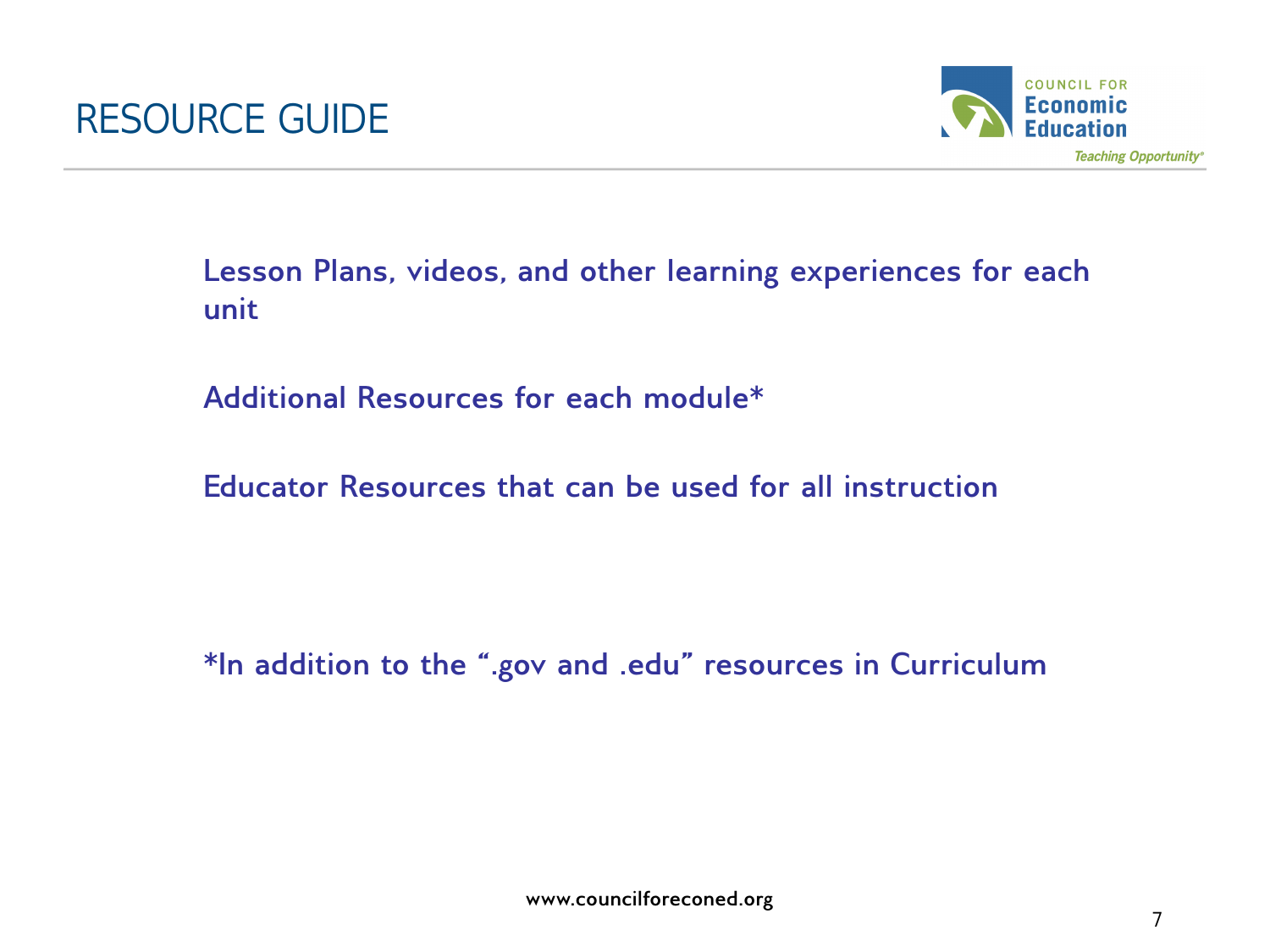

# RESOURCE GUIDE
	Lesson Plans, videos, and other learning experiences for each unit

	Additional Resources for each module*

	Educator Resources that can be used for all instruction

	*In addition to the “.gov and .edu” resources in Curriculum
www.councilforeconed.org
7